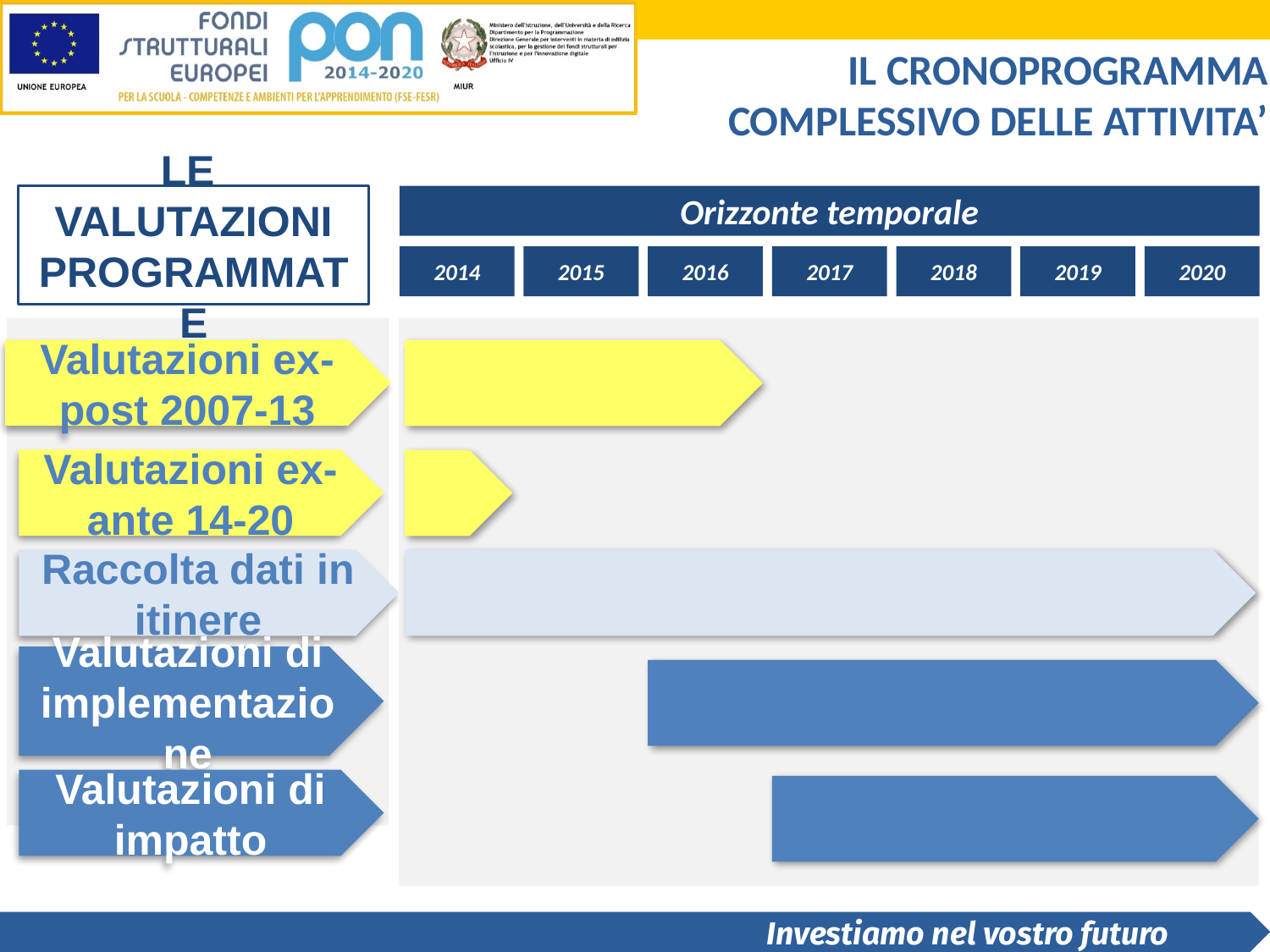

IL CRONOPROGRAMMA COMPLESSIVO DELLE ATTIVITA’
LE  VALUTAZIONI PROGRAMMATE
Orizzonte temporale
2014
2015
2016
2017
2018
2019
2020

Valutazioni ex-post 2007-13

Valutazioni ex-ante 14-20

Raccolta dati in itinere

Valutazioni di implementazione

Valutazioni di impatto